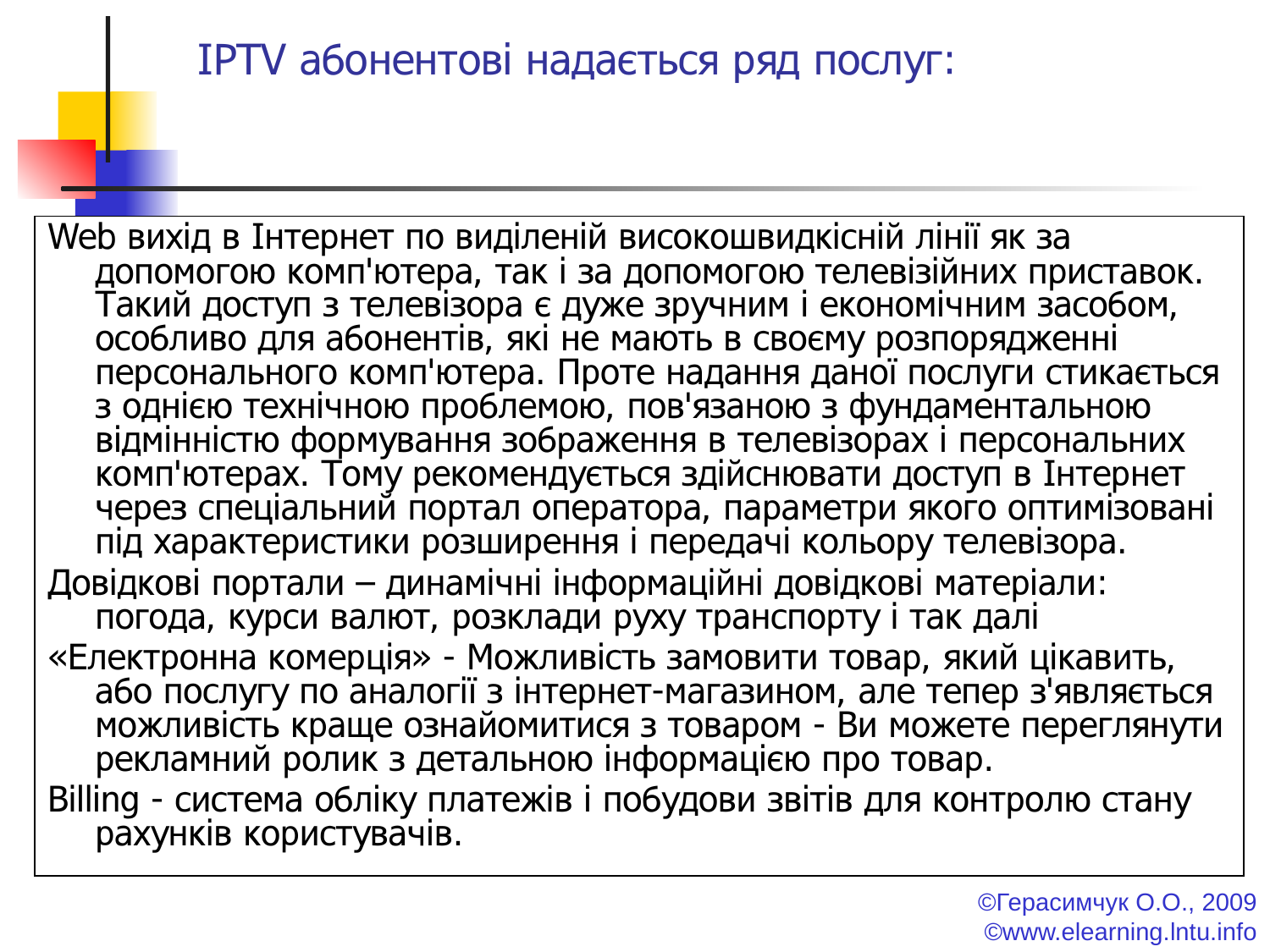

# IPTV абонентові надається ряд послуг:
Web вихід в Інтернет по виділеній високошвидкісній лінії як за допомогою комп'ютера, так і за допомогою телевізійних приставок. Такий доступ з телевізора є дуже зручним і економічним засобом, особливо для абонентів, які не мають в своєму розпорядженні персонального комп'ютера. Проте надання даної послуги стикається з однією технічною проблемою, пов'язаною з фундаментальною відмінністю формування зображення в телевізорах і персональних комп'ютерах. Тому рекомендується здійснювати доступ в Інтернет через спеціальний портал оператора, параметри якого оптимізовані під характеристики розширення і передачі кольору телевізора.
Довідкові портали – динамічні інформаційні довідкові матеріали: погода, курси валют, розклади руху транспорту і так далі
«Електронна комерція» - Можливість замовити товар, який цікавить, або послугу по аналогії з інтернет-магазином, але тепер з'являється можливість краще ознайомитися з товаром - Ви можете переглянути рекламний ролик з детальною інформацією про товар.
Billing - система обліку платежів і побудови звітів для контролю стану рахунків користувачів.

©Герасимчук О.О., 2009
©www.elearning.lntu.info